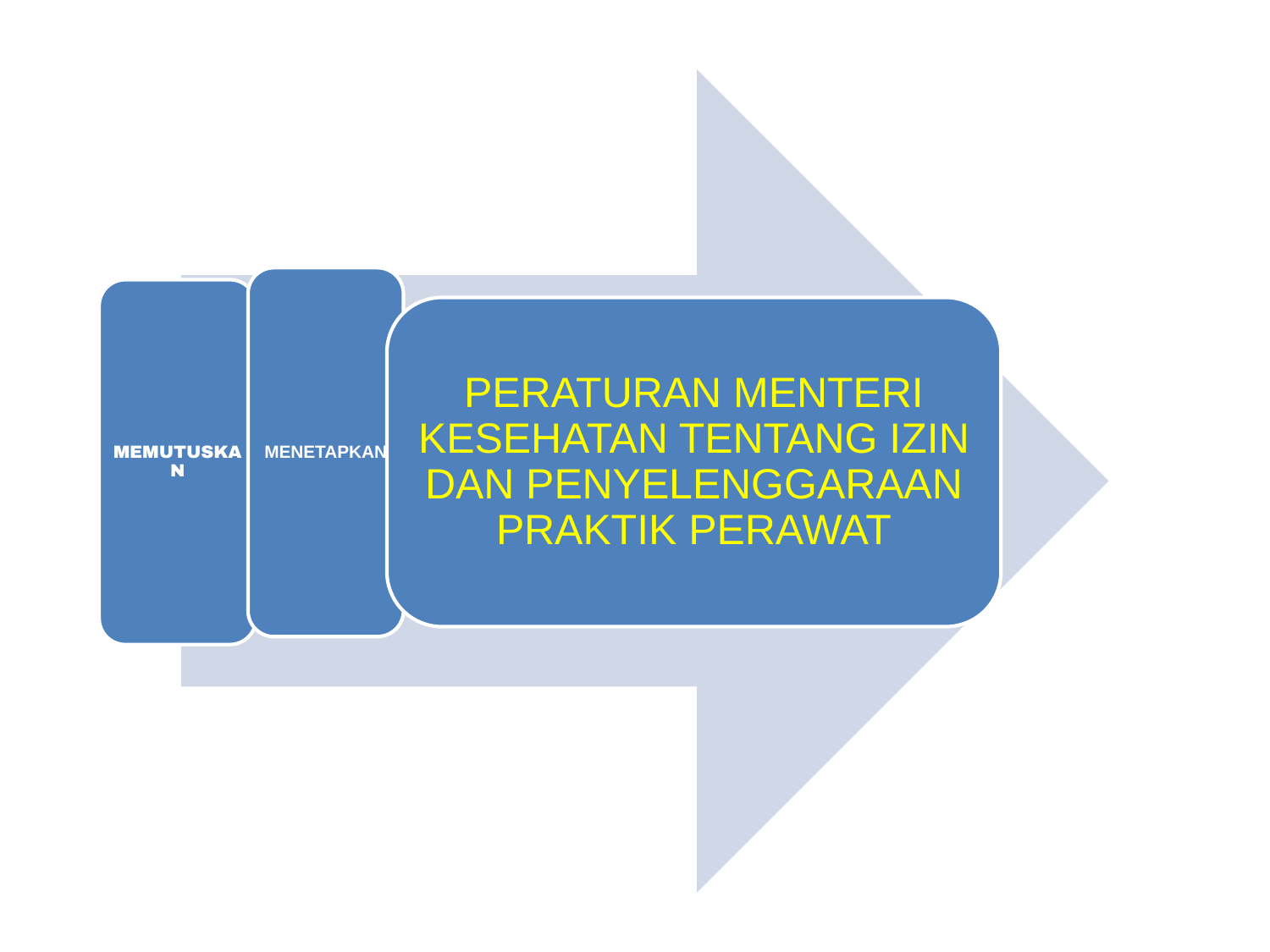

MEMUTUSKAN
MENETAPKAN
PERATURAN MENTERI KESEHATAN TENTANG IZIN DAN PENYELENGGARAAN PRAKTIK PERAWAT